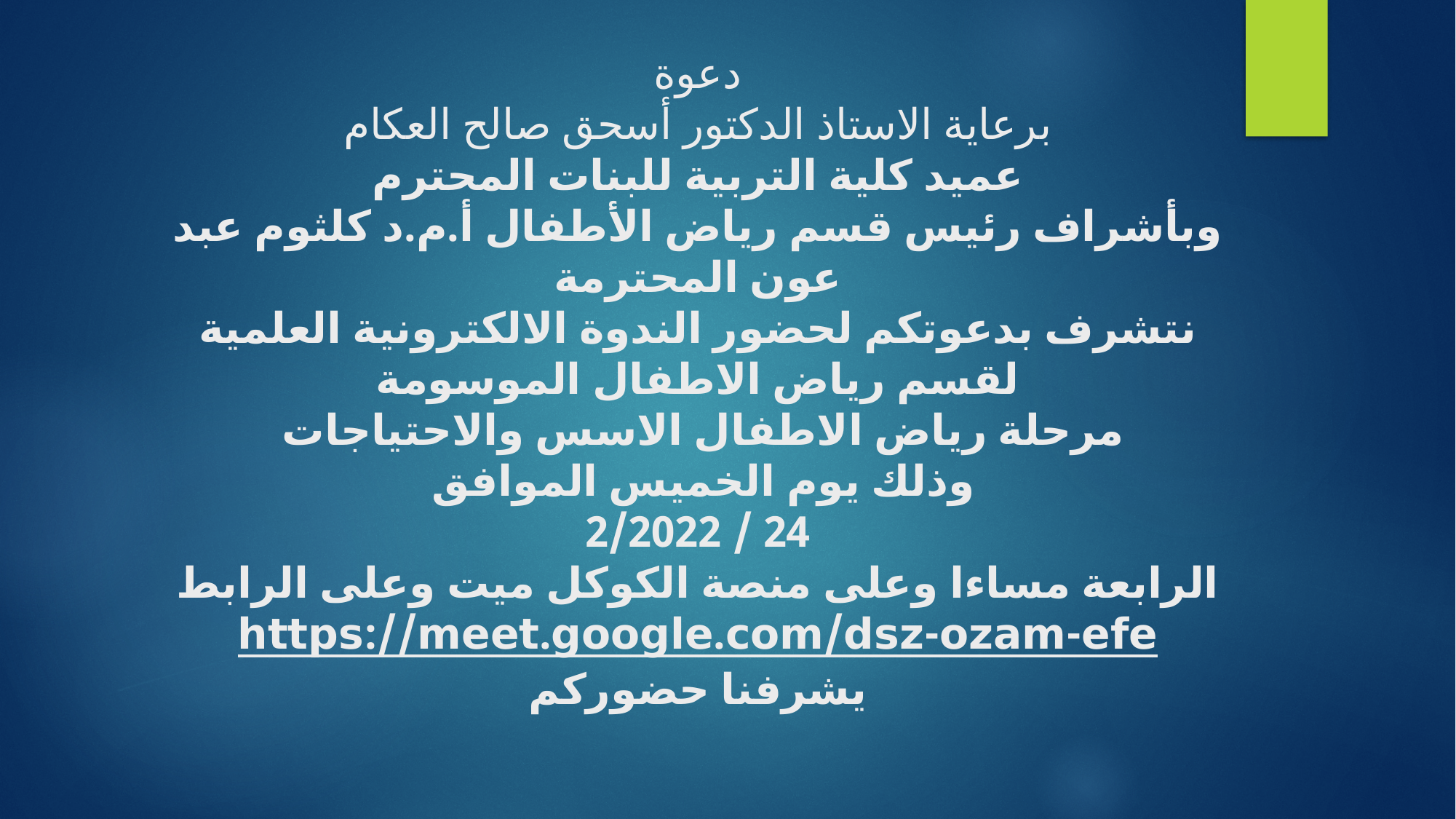

# دعوة برعاية الاستاذ الدكتور أسحق صالح العكام عميد كلية التربية للبنات المحترم وبأشراف رئيس قسم رياض الأطفال أ.م.د كلثوم عبد عون المحترمة نتشرف بدعوتكم لحضور الندوة الالكترونية العلمية لقسم رياض الاطفال الموسومة مرحلة رياض الاطفال الاسس والاحتياجات وذلك يوم الخميس الموافق 24 / 2/2022 الرابعة مساءا وعلى منصة الكوكل ميت وعلى الرابط https://meet.google.com/dsz-ozam-efe يشرفنا حضوركم